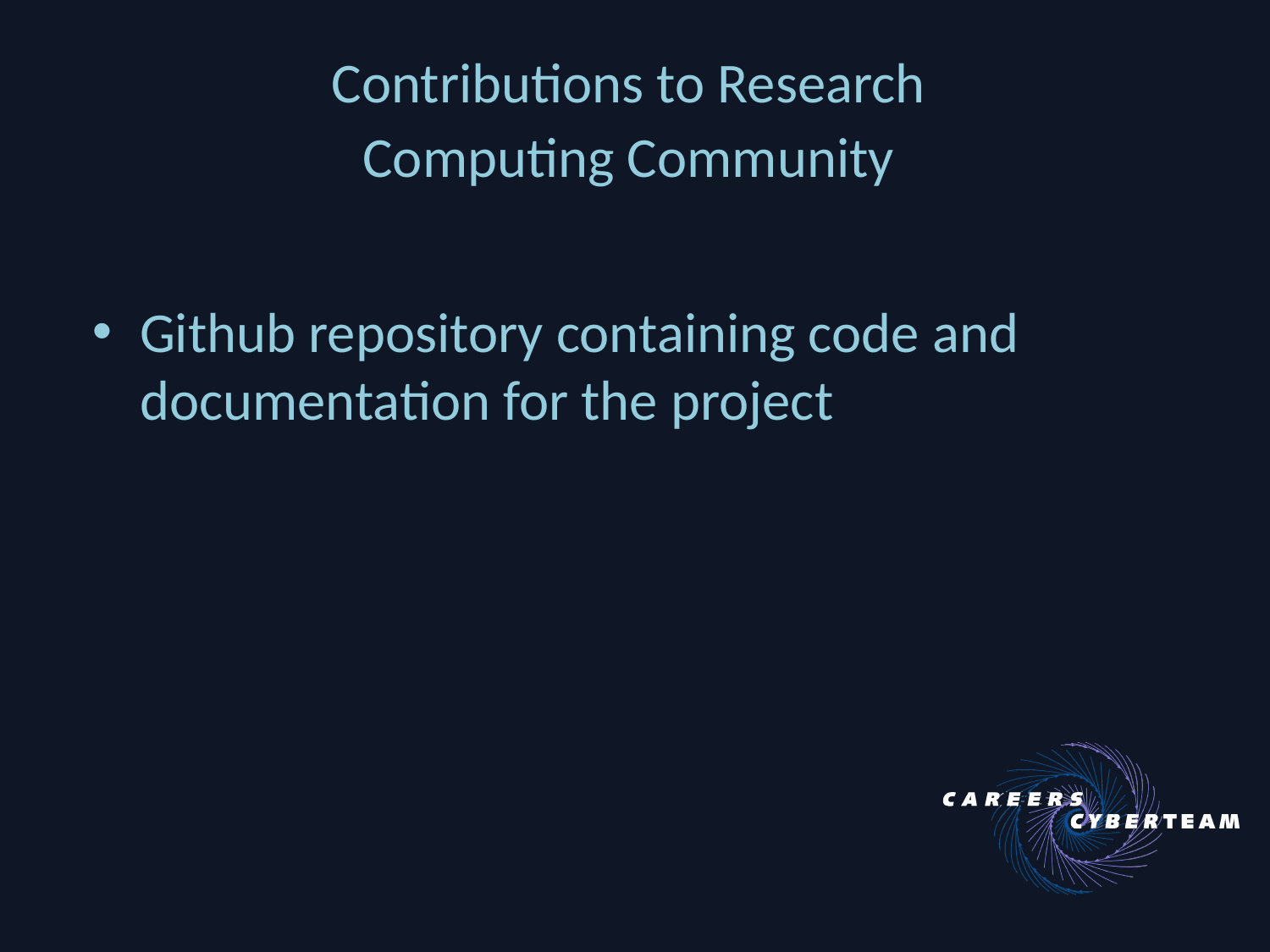

# Contributions to Research
Computing Community

Github repository containing code and documentation for the project